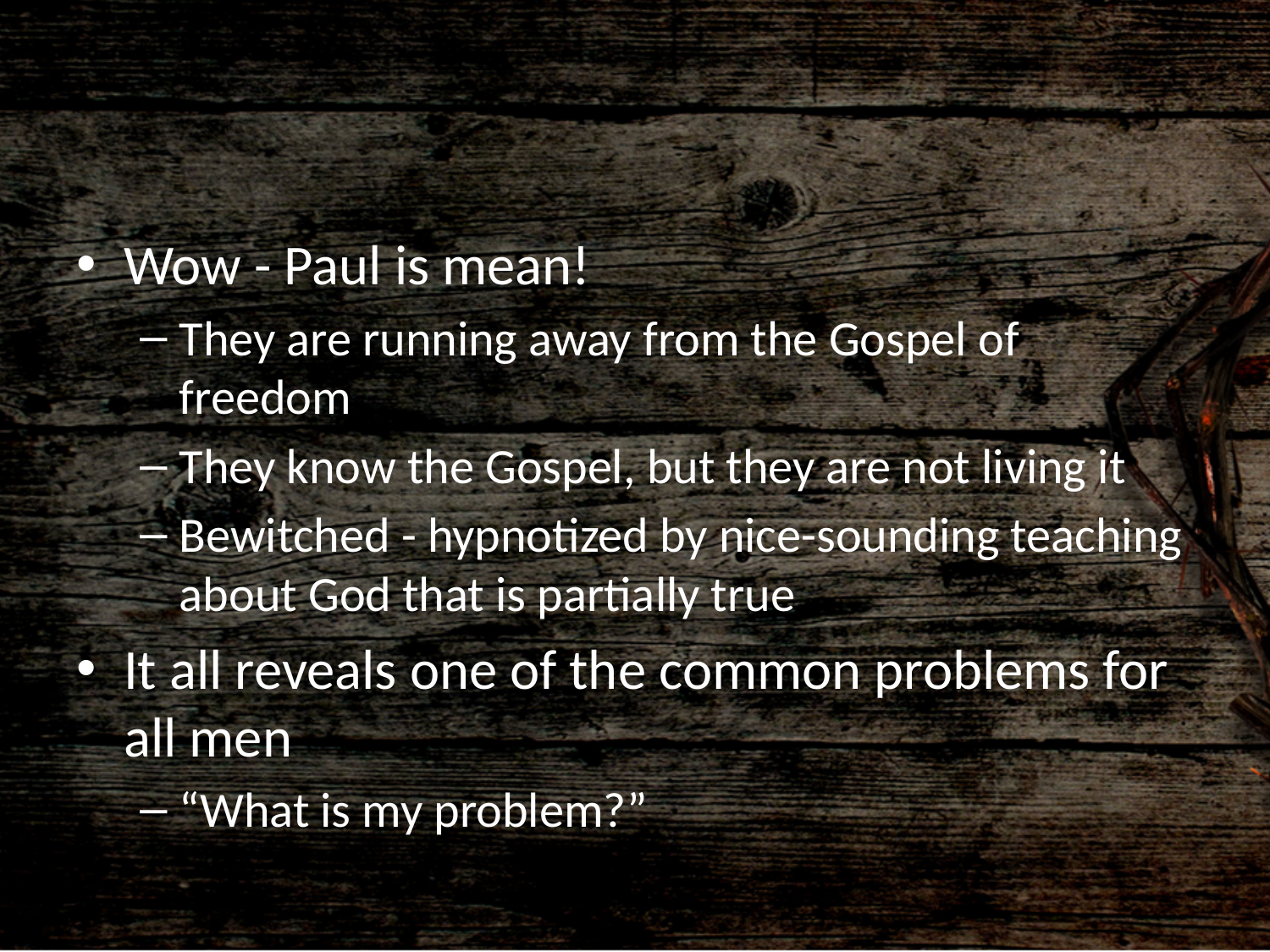

#
Wow - Paul is mean!
They are running away from the Gospel of freedom
They know the Gospel, but they are not living it
Bewitched - hypnotized by nice-sounding teaching about God that is partially true
It all reveals one of the common problems for all men
“What is my problem?”